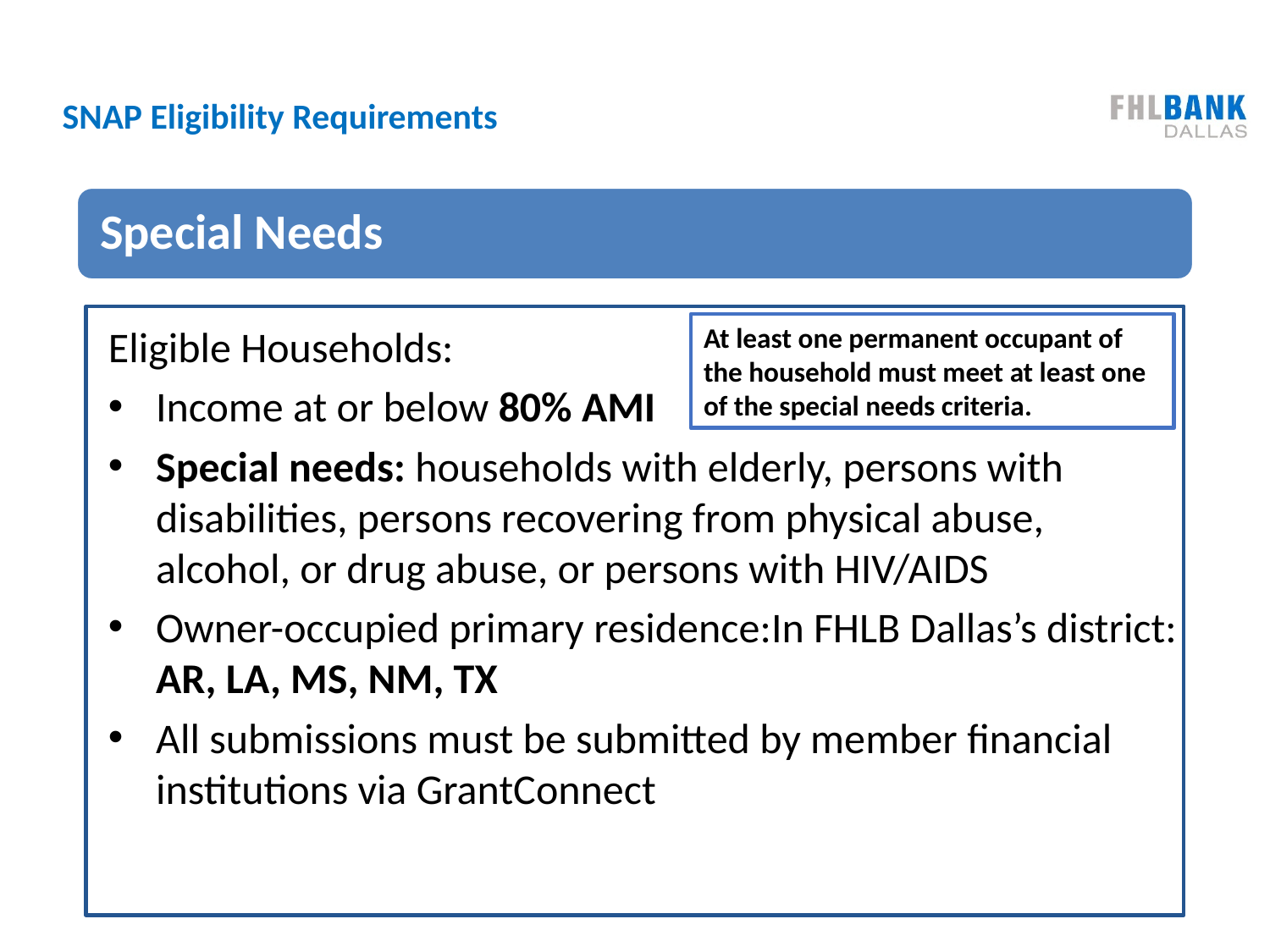

# SNAP Eligibility Requirements
Special Needs

Eligible Households:
Income at or below 80% AMI
Special needs: households with elderly, persons with disabilities, persons recovering from physical abuse, alcohol, or drug abuse, or persons with HIV/AIDS
Owner-occupied primary residence:In FHLB Dallas’s district: AR, LA, MS, NM, TX
All submissions must be submitted by member financial institutions via GrantConnect

At least one permanent occupant of the household must meet at least one of the special needs criteria.